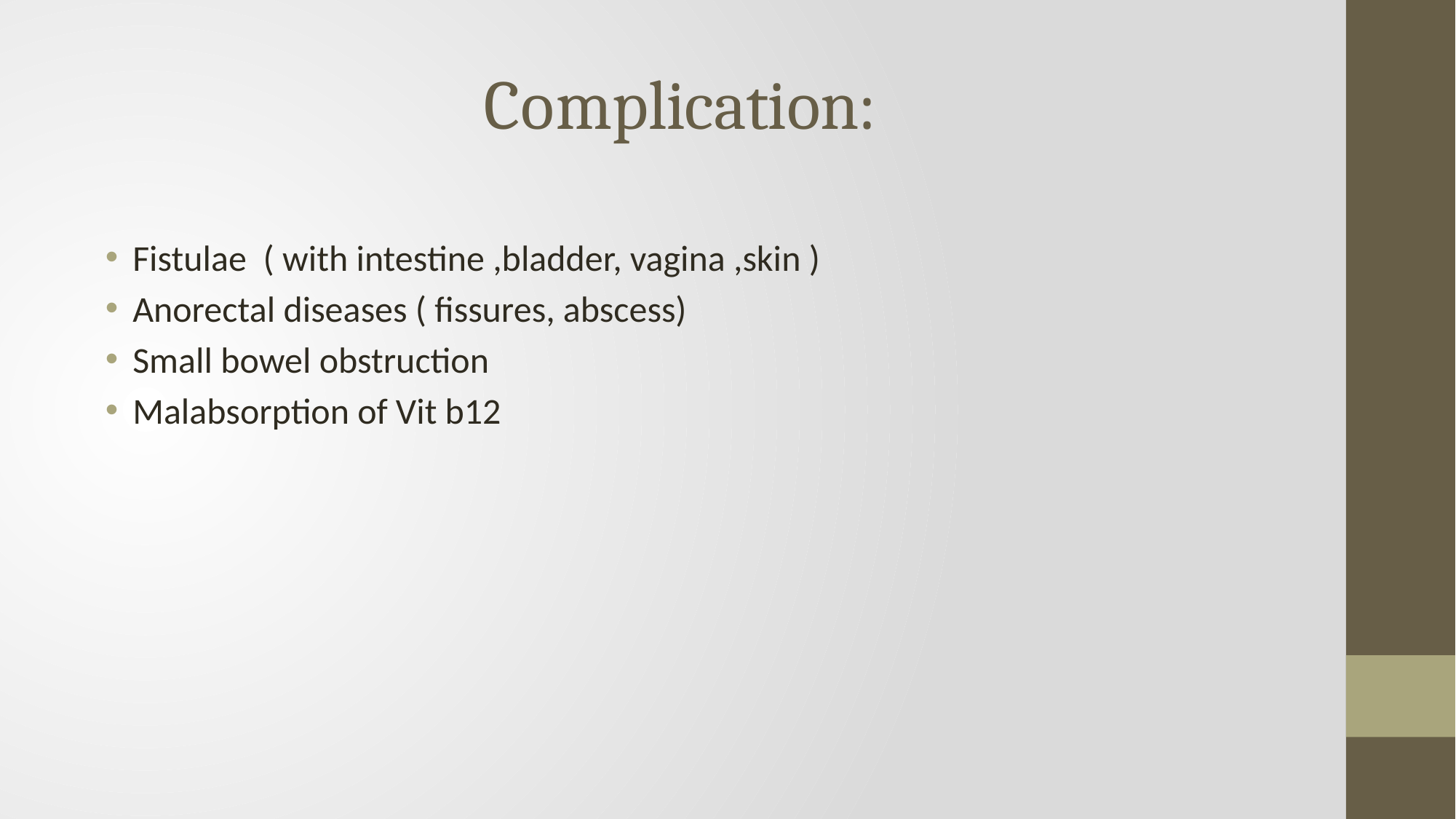

# Complication:

Fistulae  ( with intestine ,bladder, vagina ,skin )
Anorectal diseases ( fissures, abscess)
Small bowel obstruction
Malabsorption of Vit b12